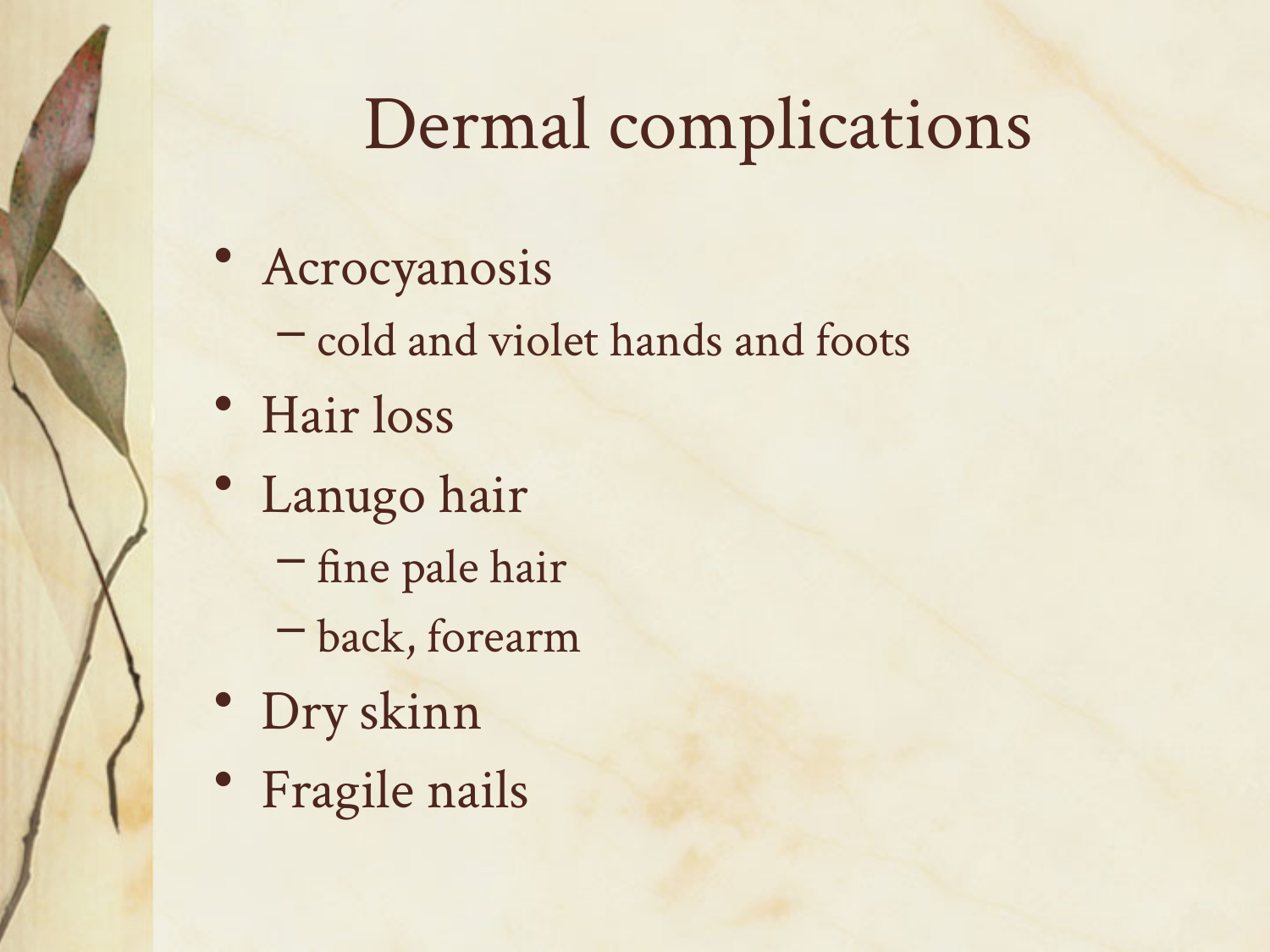

# Dermal complications
Acrocyanosis
cold and violet hands and foots
Hair loss
Lanugo hair
fine pale hair
back, forearm
Dry skinn
Fragile nails